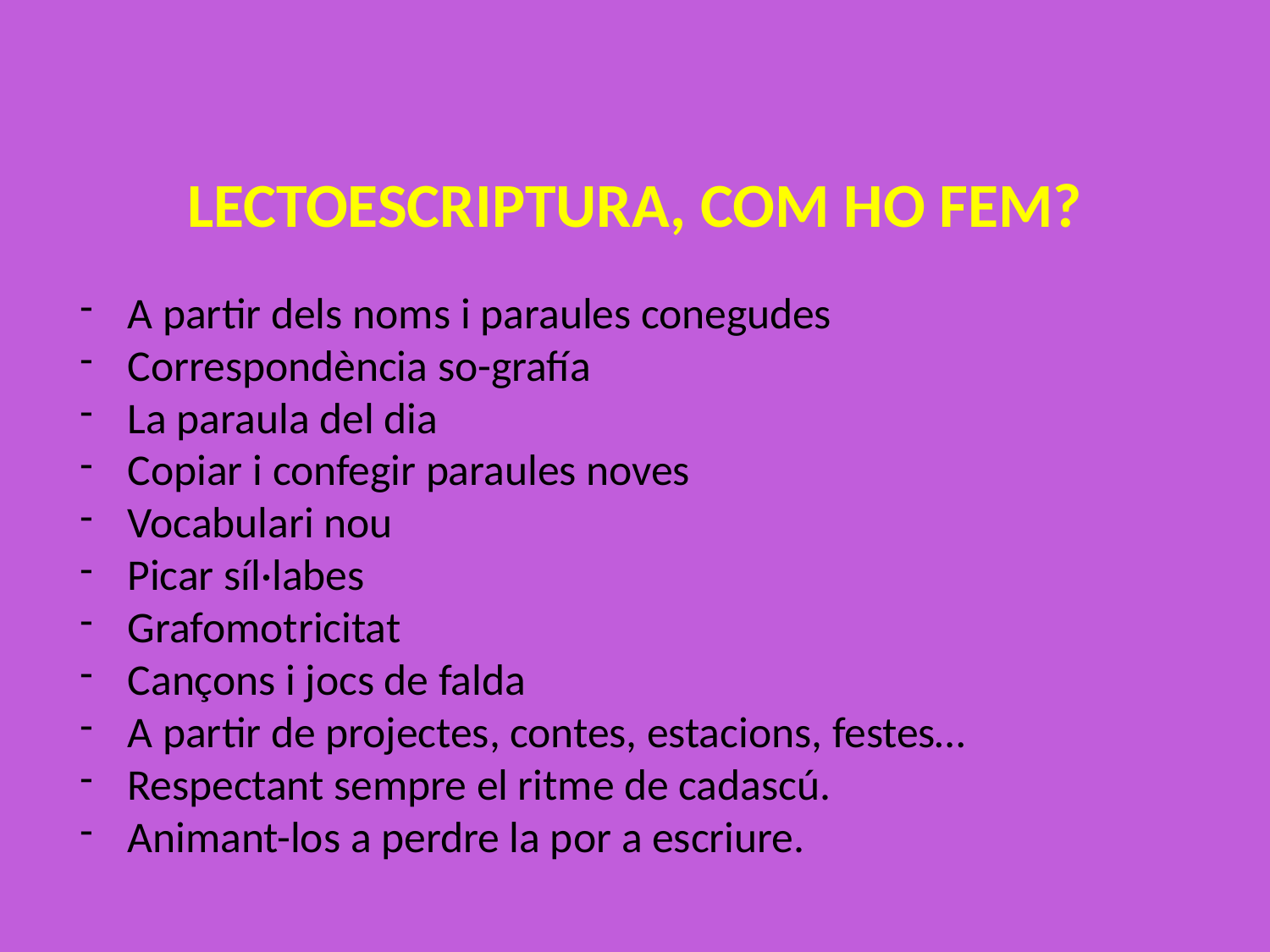

# LECTOESCRIPTURA, COM HO FEM?

A partir dels noms i paraules conegudes
Correspondència so-grafía
La paraula del dia
Copiar i confegir paraules noves
Vocabulari nou
Picar síl·labes
Grafomotricitat
Cançons i jocs de falda
A partir de projectes, contes, estacions, festes…
Respectant sempre el ritme de cadascú.
Animant-los a perdre la por a escriure.